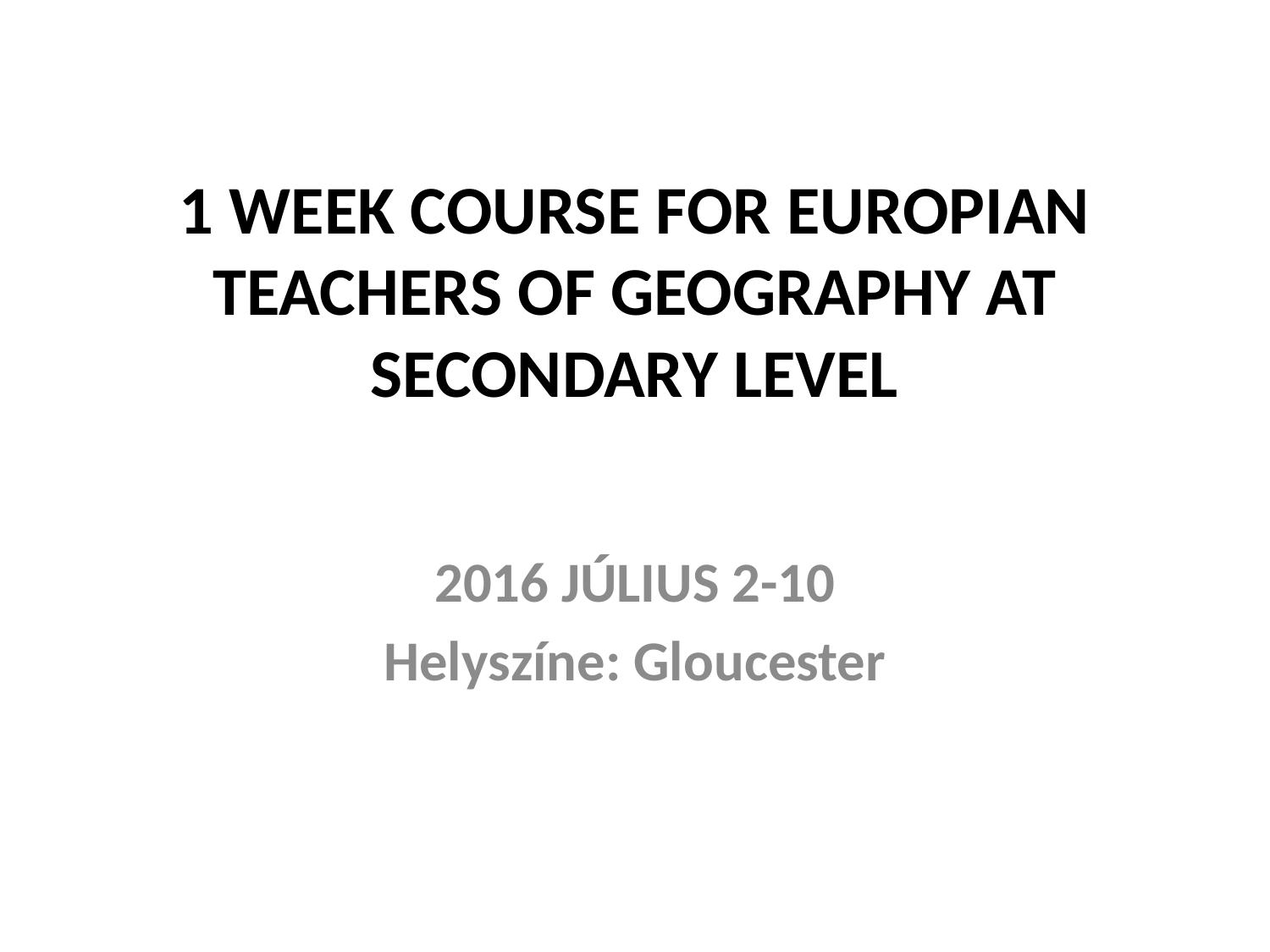

# 1 WEEK COURSE FOR EUROPIAN TEACHERS OF GEOGRAPHY AT SECONDARY LEVEL
2016 JÚLIUS 2-10
Helyszíne: Gloucester